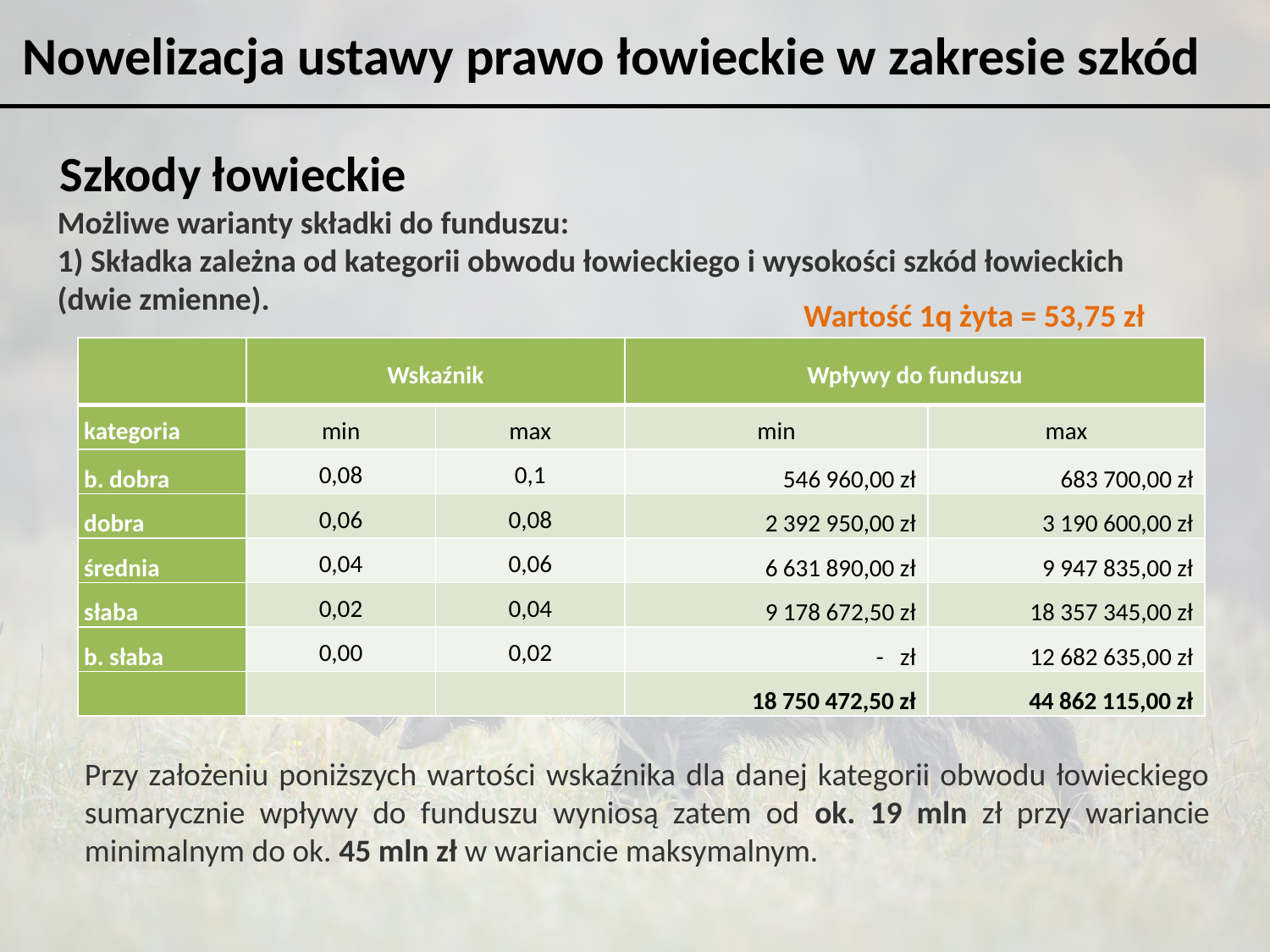

Nowelizacja ustawy prawo łowieckie w zakresie szkód
Szkody łowieckie
Możliwe warianty składki do funduszu:
1) Składka zależna od kategorii obwodu łowieckiego i wysokości szkód łowieckich (dwie zmienne).
Wartość 1q żyta = 53,75 zł

Przy założeniu poniższych wartości wskaźnika dla danej kategorii obwodu łowieckiego sumarycznie wpływy do funduszu wyniosą zatem od ok. 19 mln zł przy wariancie minimalnym do ok. 45 mln zł w wariancie maksymalnym.
|  | Wskaźnik |  | Wpływy do funduszu |  |
| --- | --- | --- | --- | --- |
| kategoria | min | max | min | max |
| b. dobra | 0,08 | 0,1 | 546 960,00 zł | 683 700,00 zł |
| dobra | 0,06 | 0,08 | 2 392 950,00 zł | 3 190 600,00 zł |
| średnia | 0,04 | 0,06 | 6 631 890,00 zł | 9 947 835,00 zł |
| słaba | 0,02 | 0,04 | 9 178 672,50 zł | 18 357 345,00 zł |
| b. słaba | 0,00 | 0,02 | - zł | 12 682 635,00 zł |
|  |  |  | 18 750 472,50 zł | 44 862 115,00 zł |